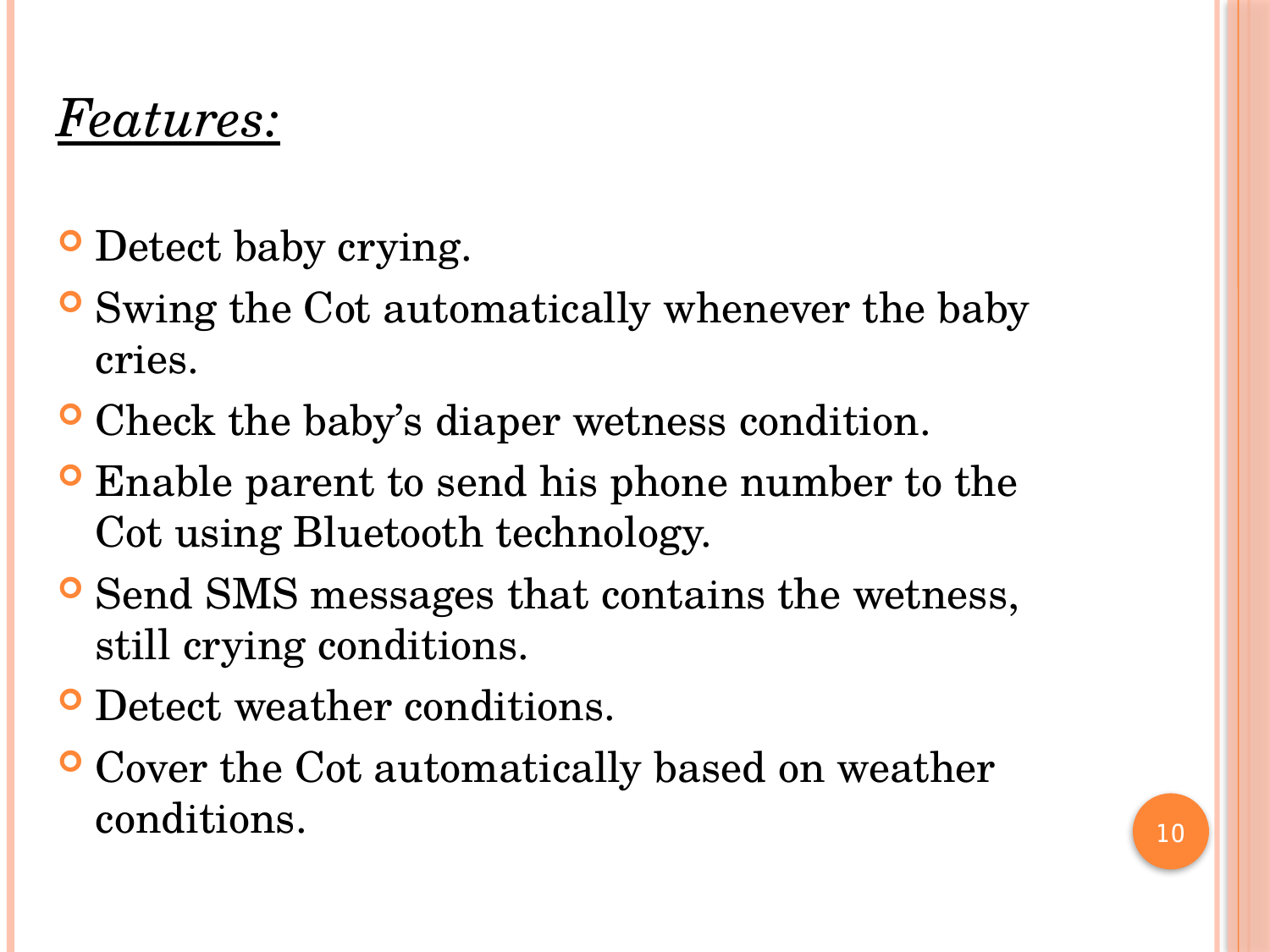

Features:

Detect baby crying.
Swing the Cot automatically whenever the baby cries.
Check the baby’s diaper wetness condition.
Enable parent to send his phone number to the Cot using Bluetooth technology.
Send SMS messages that contains the wetness, still crying conditions.
Detect weather conditions.
Cover the Cot automatically based on weather conditions.

10